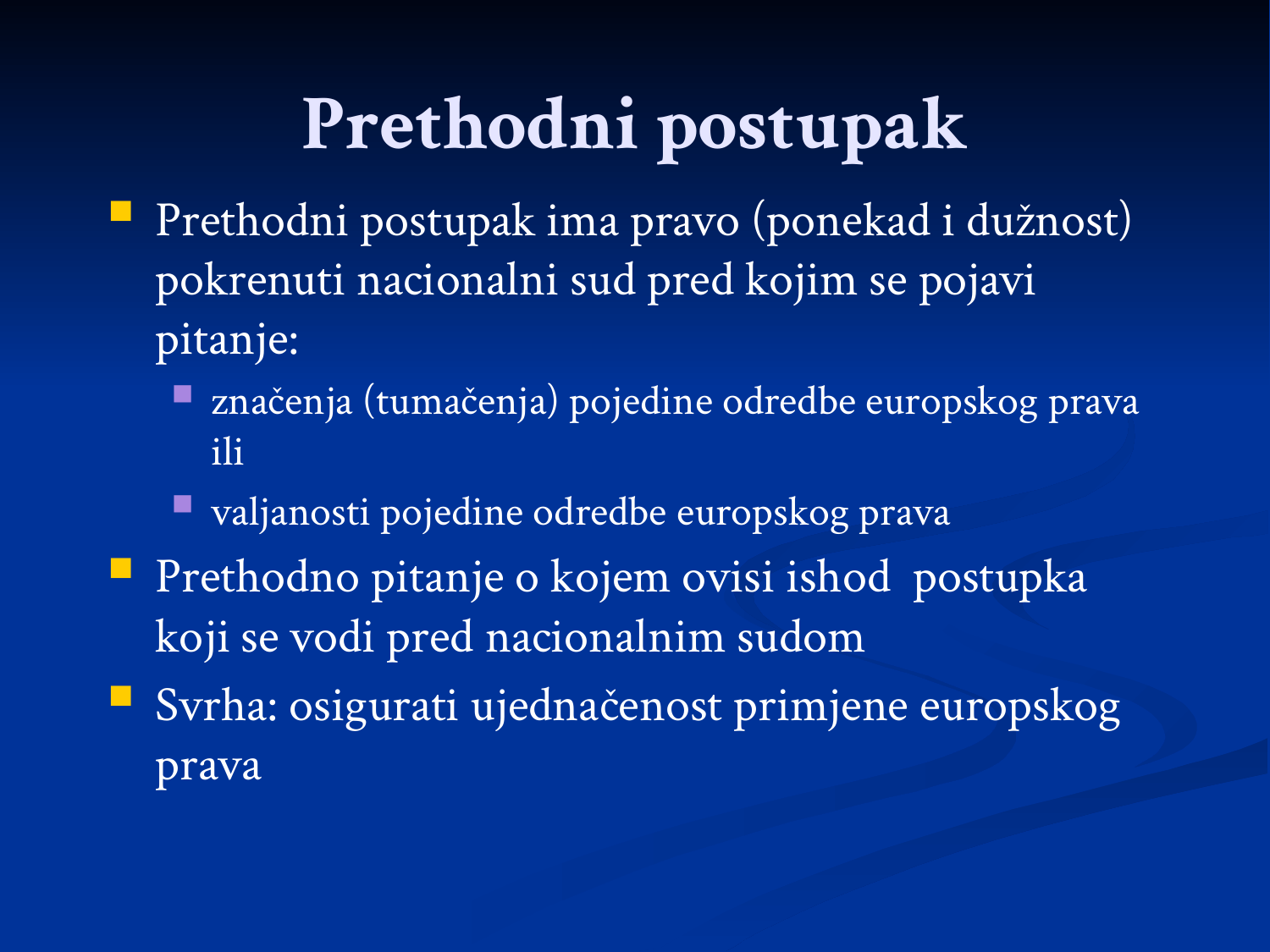

# Prethodni postupak
Prethodni postupak ima pravo (ponekad i dužnost) pokrenuti nacionalni sud pred kojim se pojavi pitanje:
značenja (tumačenja) pojedine odredbe europskog prava ili
valjanosti pojedine odredbe europskog prava
Prethodno pitanje o kojem ovisi ishod  postupka koji se vodi pred nacionalnim sudom
Svrha: osigurati ujednačenost primjene europskog prava